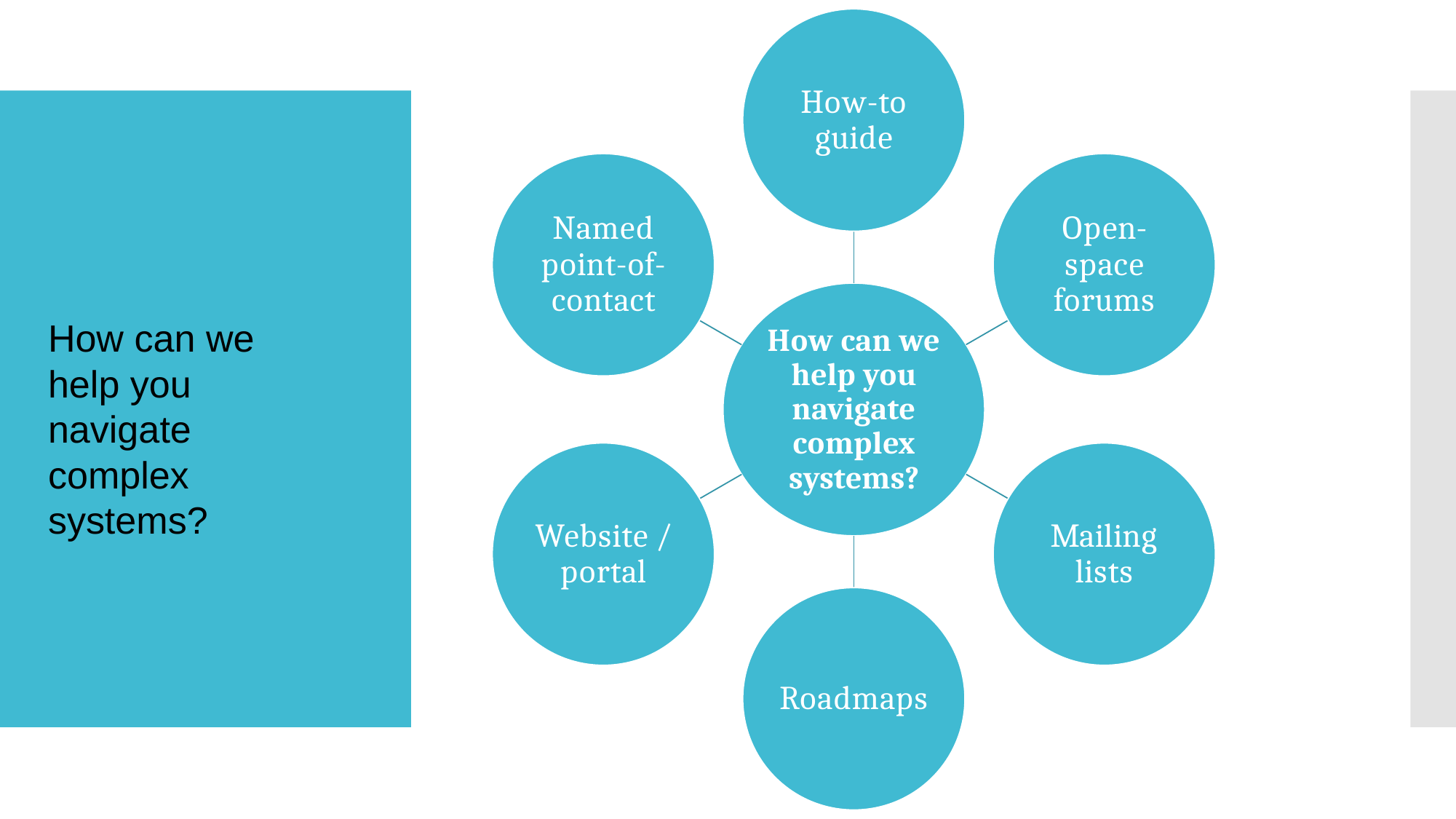

How can we help you navigate complex systems?

How-to guide

Open-space forums

Mailing lists

Roadmaps

Website / portal

Named point-of-contact
How can we help you navigate complex systems?